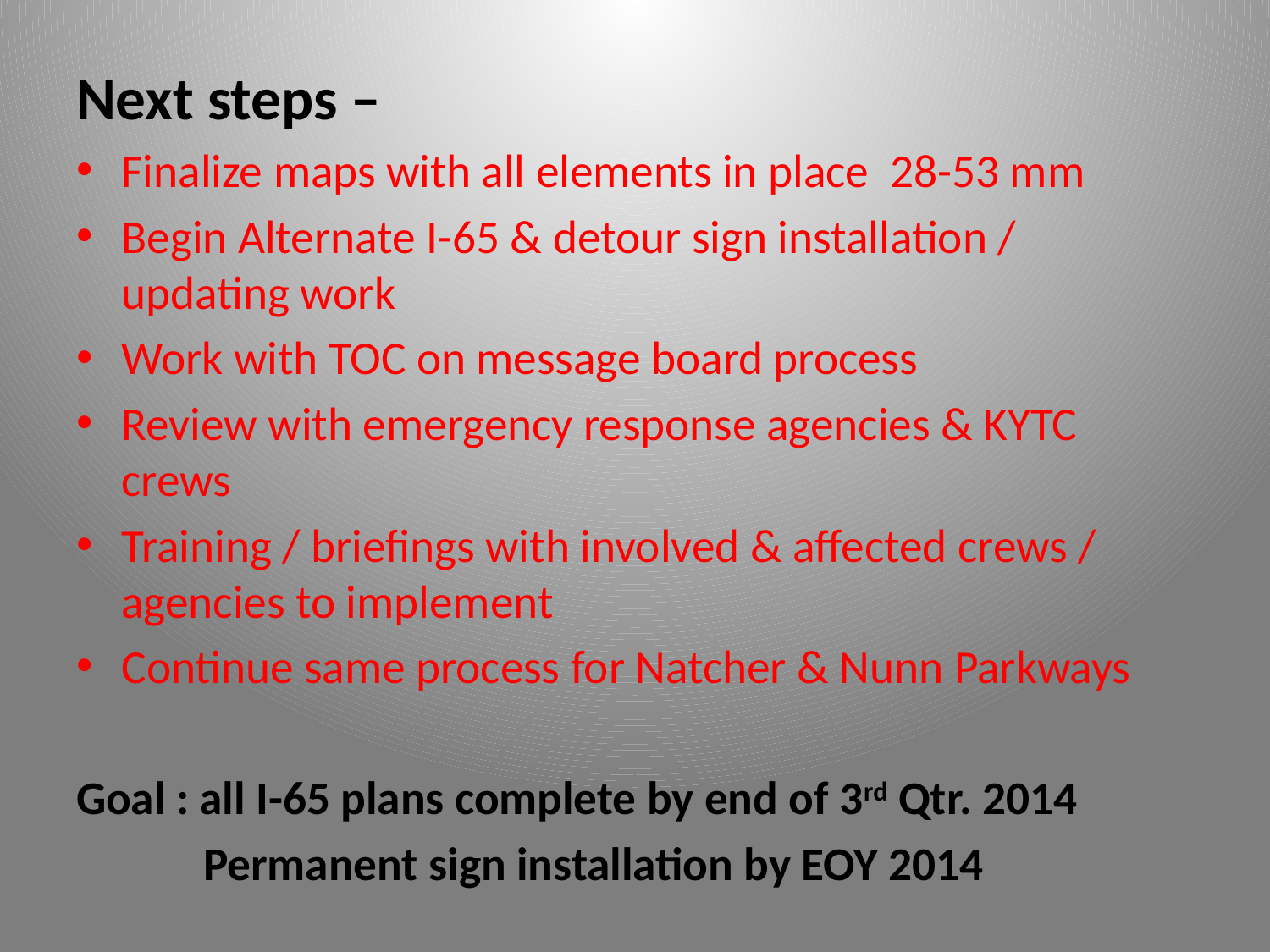

Next steps –
Finalize maps with all elements in place  28-53 mm
Begin Alternate I-65 & detour sign installation / updating work
Work with TOC on message board process
Review with emergency response agencies & KYTC crews
Training / briefings with involved & affected crews / agencies to implement
Continue same process for Natcher & Nunn Parkways

Goal : all I-65 plans complete by end of 3rd Qtr. 2014
            Permanent sign installation by EOY 2014